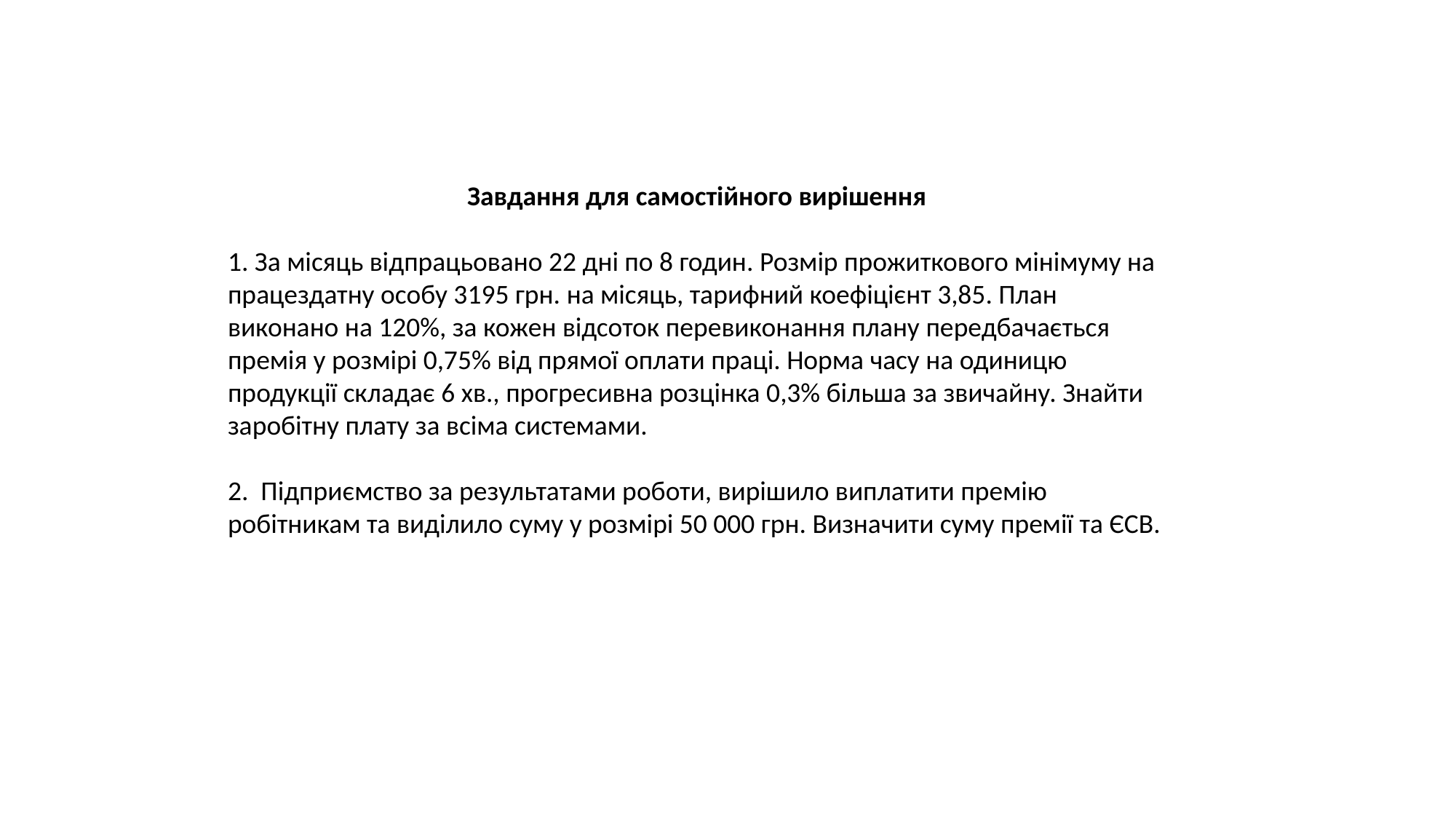

Завдання для самостійного вирішення

1. За місяць відпрацьовано 22 дні по 8 годин. Розмір прожиткового мінімуму на працездатну особу 3195 грн. на місяць, тарифний коефіцієнт 3,85. План виконано на 120%, за кожен відсоток перевиконання плану передбачається премія у розмірі 0,75% від прямої оплати праці. Норма часу на одиницю продукції складає 6 хв., прогресивна розцінка 0,3% більша за звичайну. Знайти заробітну плату за всіма системами.

2.  Підприємство за результатами роботи, вирішило виплатити премію робітникам та виділило суму у розмірі 50 000 грн. Визначити суму премії та ЄСВ.